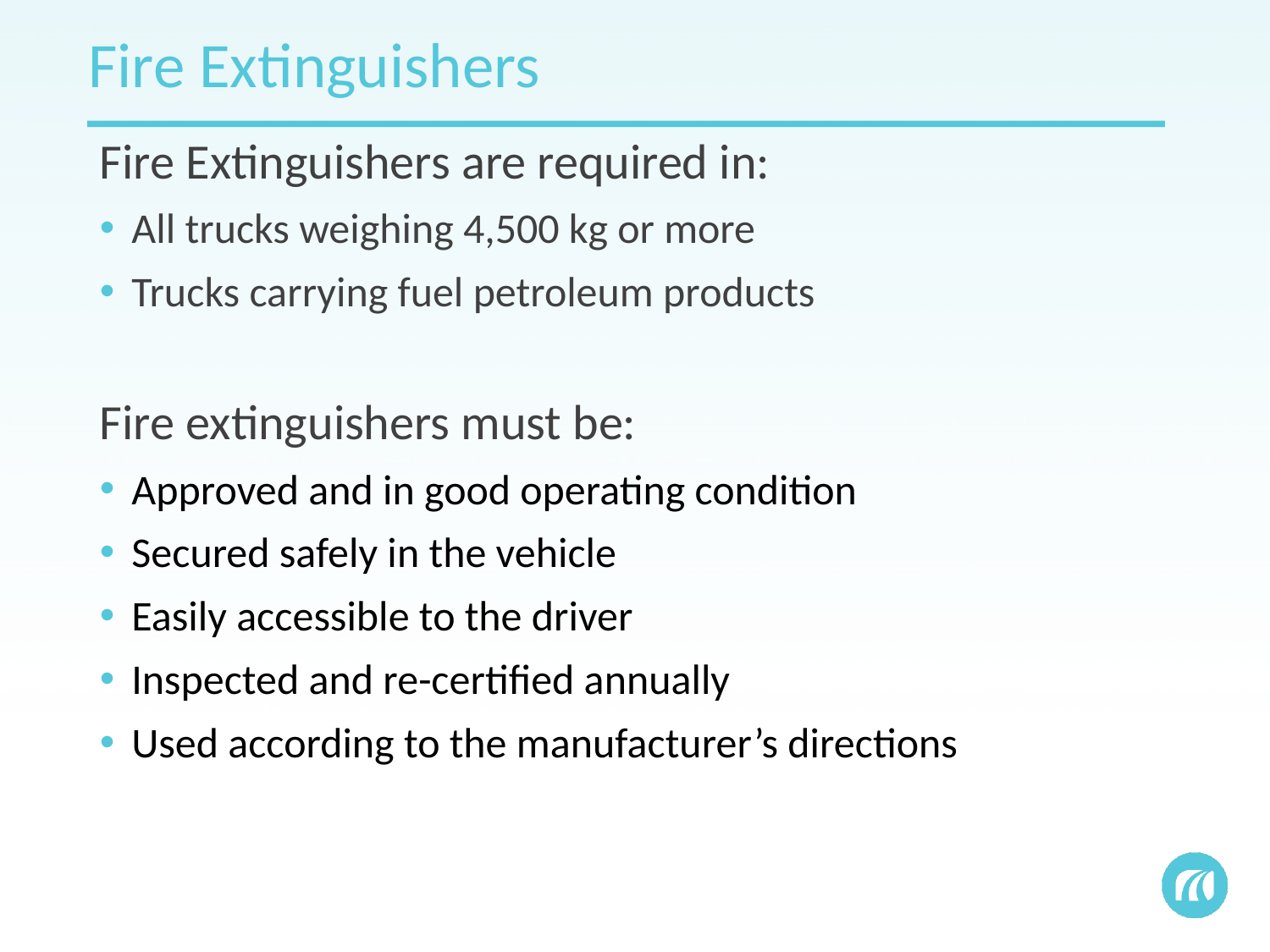

# Fire Extinguishers
Fire Extinguishers are required in:
All trucks weighing 4,500 kg or more
Trucks carrying fuel petroleum products

Fire extinguishers must be:
Approved and in good operating condition
Secured safely in the vehicle
Easily accessible to the driver
Inspected and re-certified annually
Used according to the manufacturer’s directions